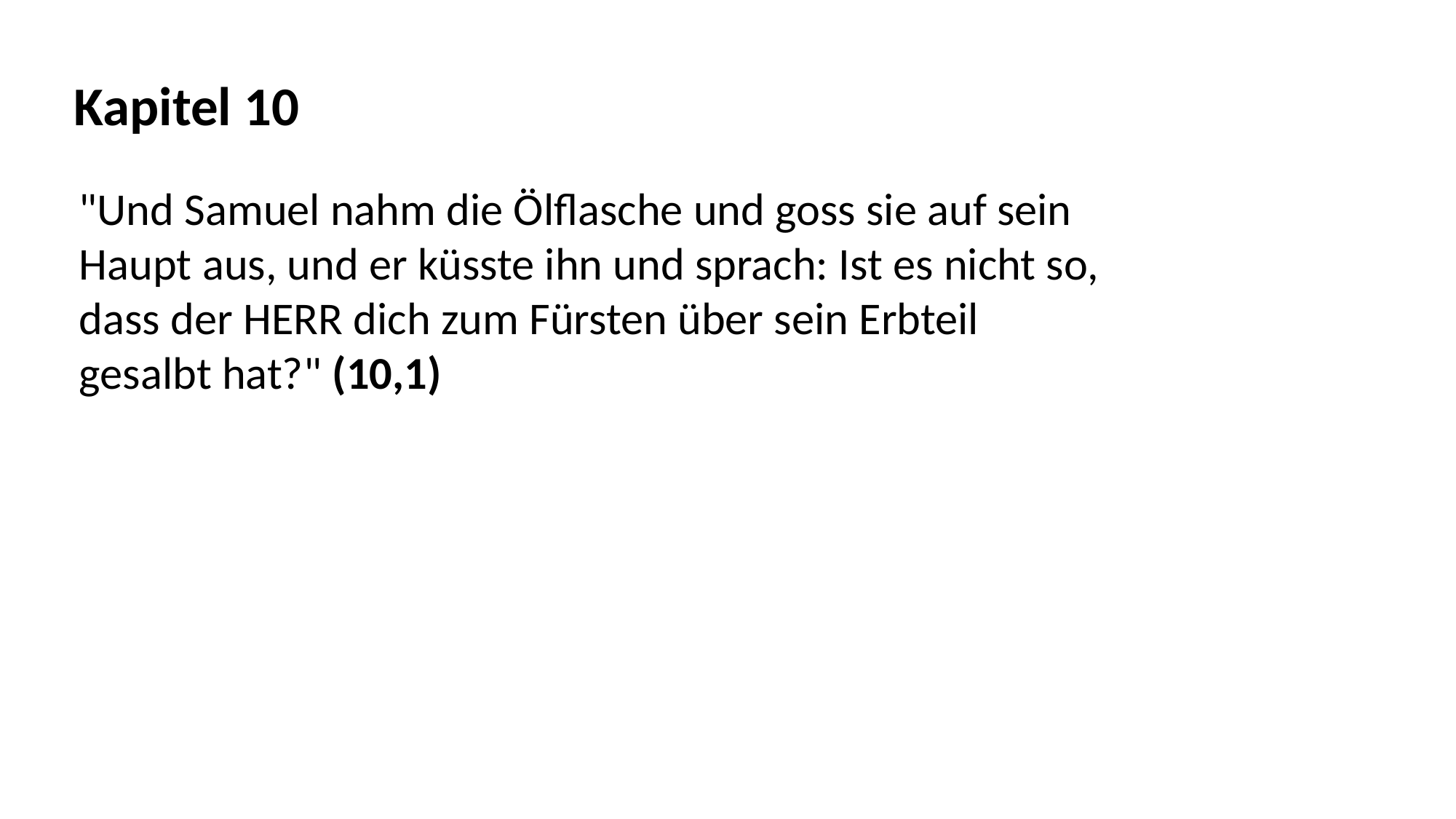

Kapitel 10
"Und Samuel nahm die Ölflasche und goss sie auf sein
Haupt aus, und er küsste ihn und sprach: Ist es nicht so,
dass der HERR dich zum Fürsten über sein Erbteil
gesalbt hat?" (10,1)